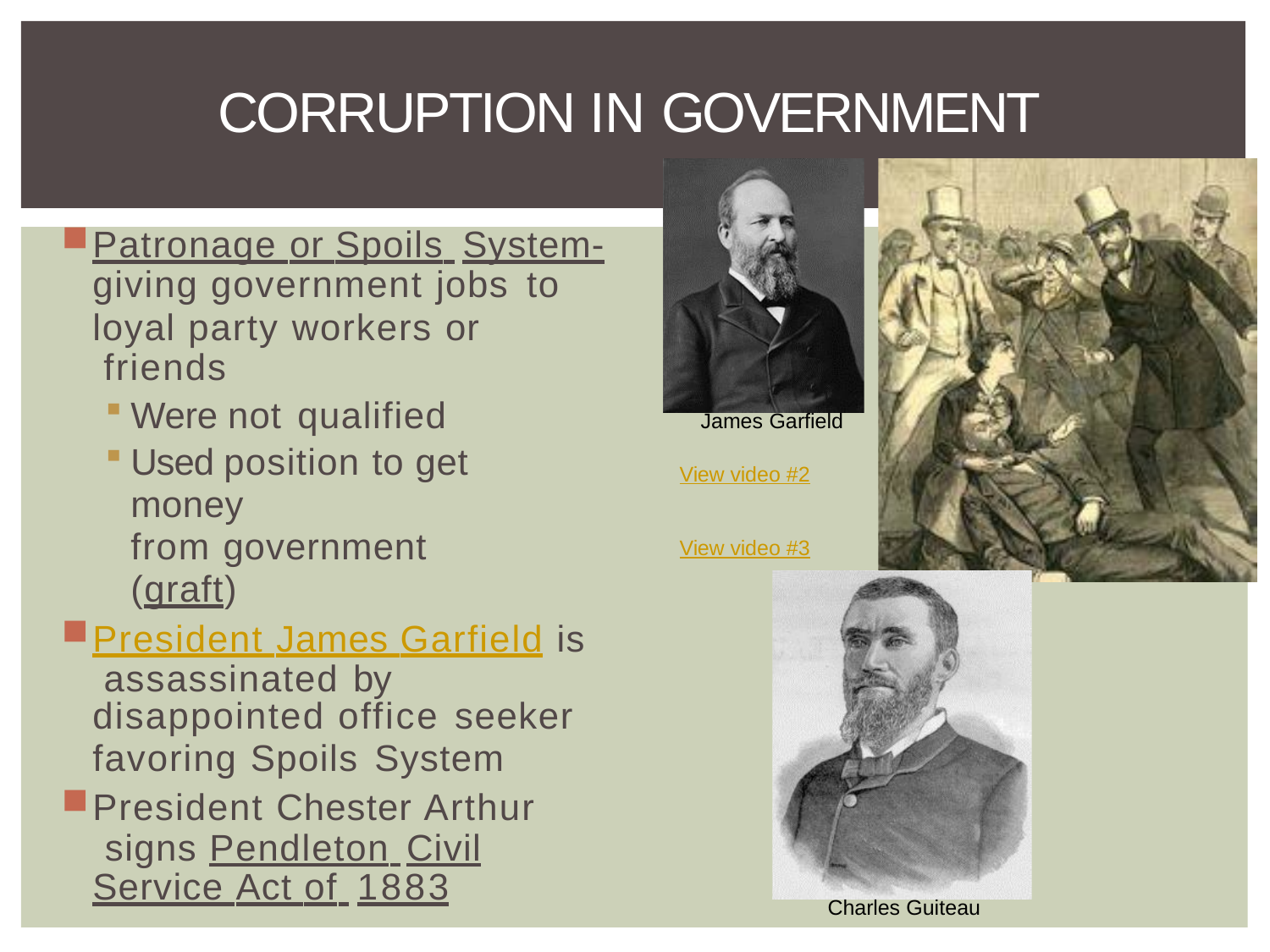

# CORRUPTION IN GOVERNMENT

Patronage or Spoils System-
giving government jobs to
loyal party workers or  friends
Were not qualified
Used position to get money
from government (graft)
President James Garfield is  assassinated by
disappointed office seeker
favoring Spoils System
President Chester Arthur  signs Pendleton Civil
Service Act of 1883
James Garfield
View video #2
View video #3

Charles Guiteau